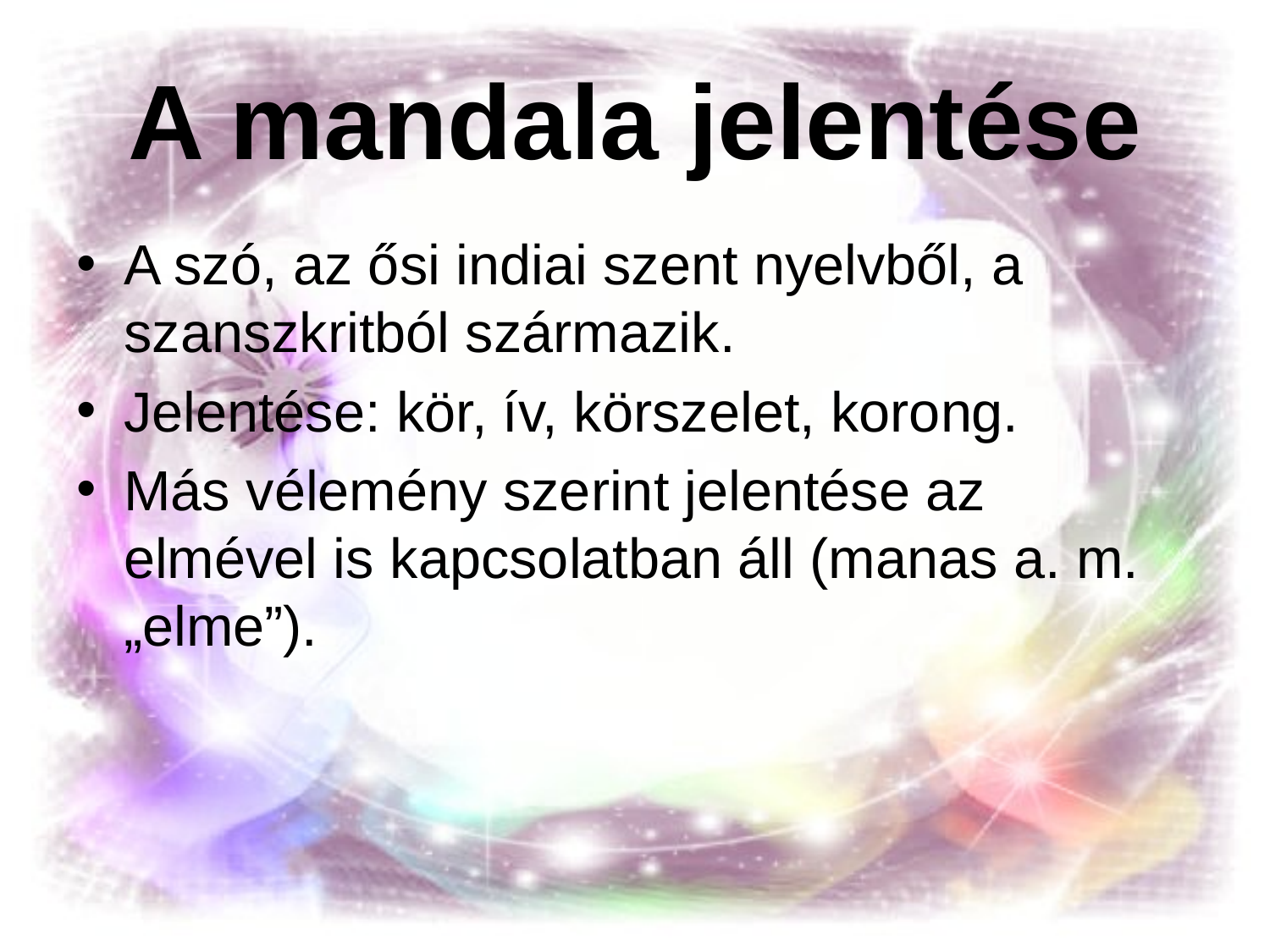

# A mandala jelentése
A szó, az ősi indiai szent nyelvből, a szanszkritból származik.
Jelentése: kör, ív, körszelet, korong.
Más vélemény szerint jelentése az elmével is kapcsolatban áll (manas a. m. „elme”).